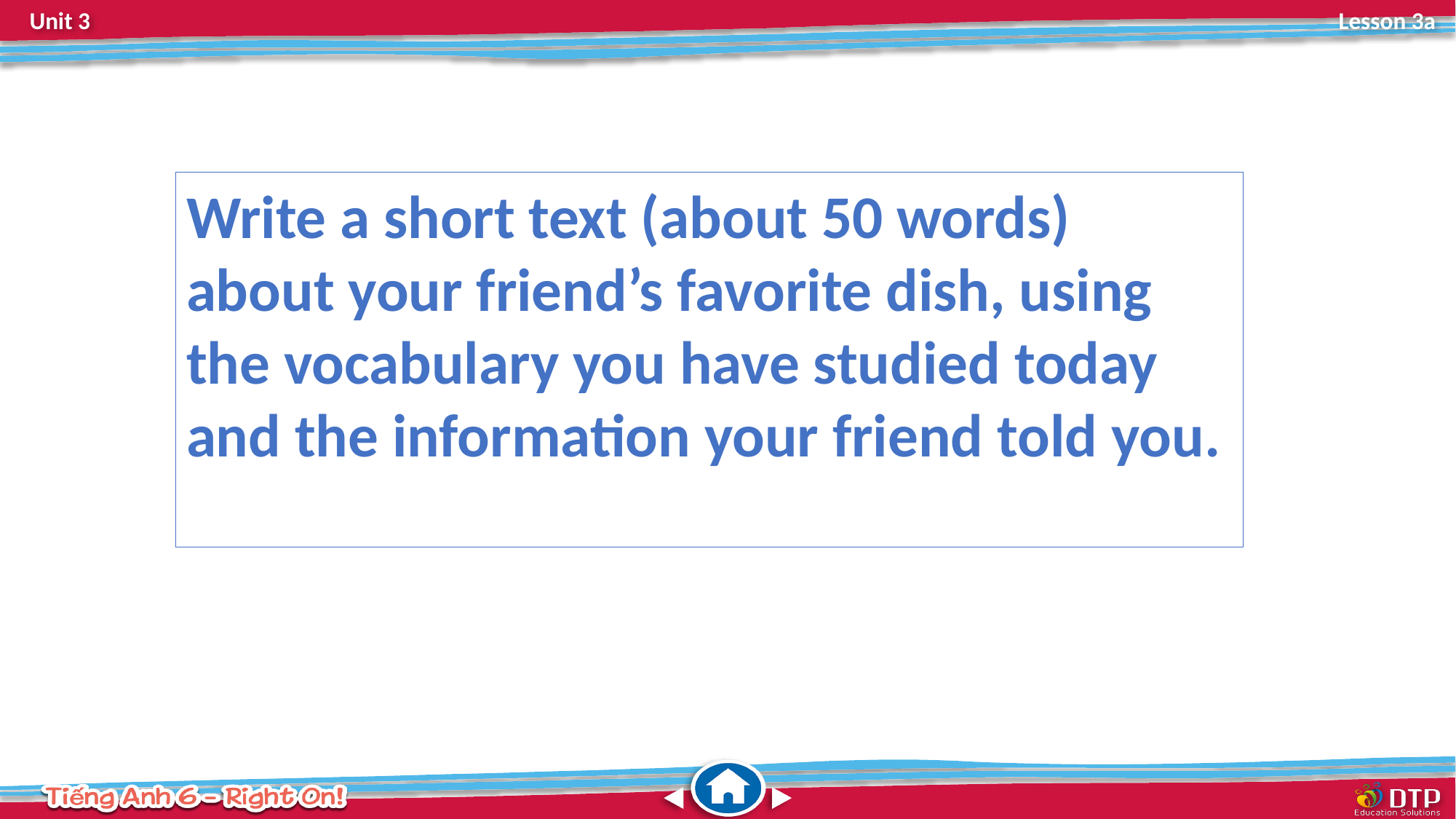

Write a short text (about 50 words) about your friend’s favorite dish, using the vocabulary you have studied today and the information your friend told you.